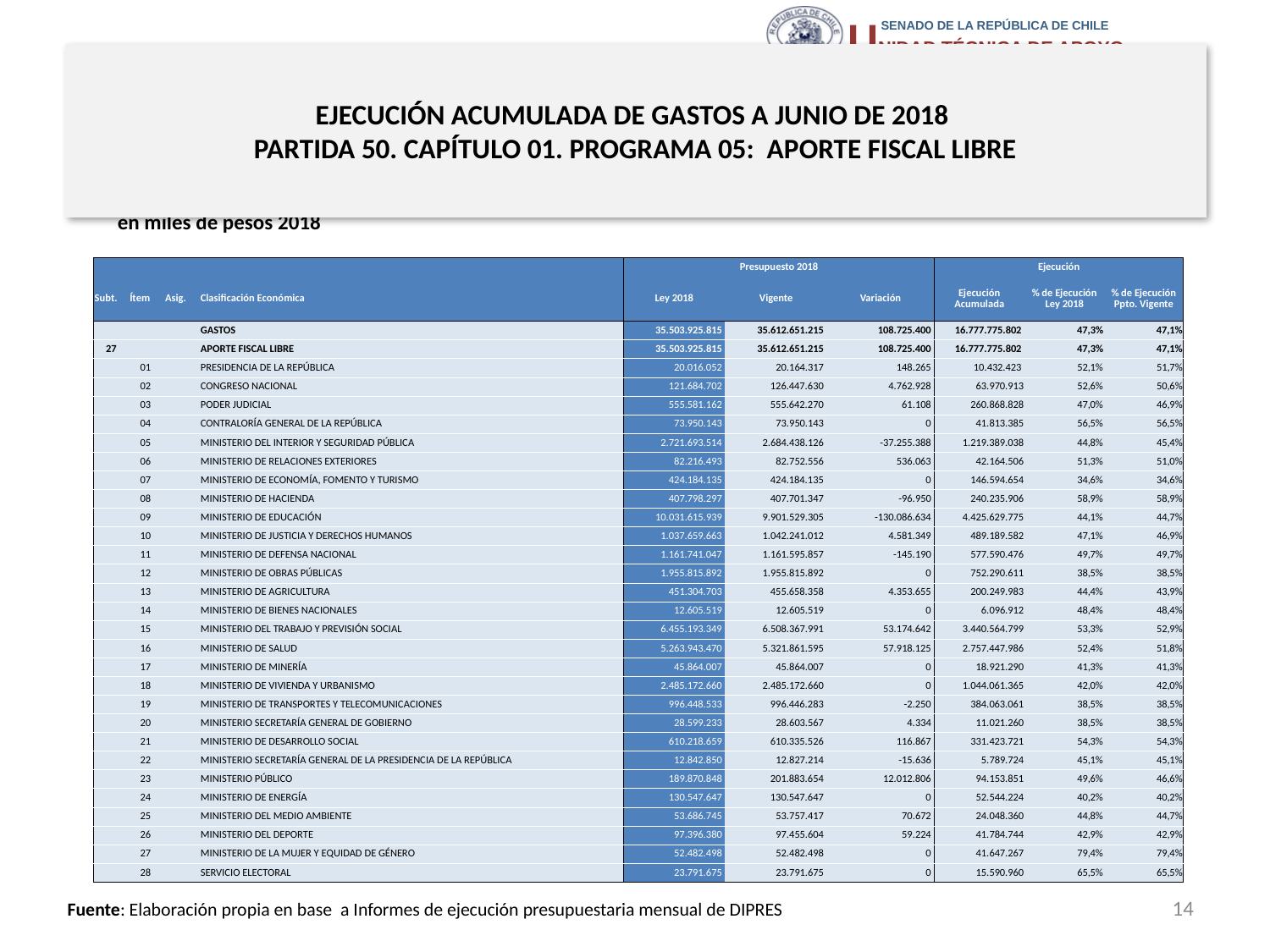

# EJECUCIÓN ACUMULADA DE GASTOS A JUNIO DE 2018 PARTIDA 50. CAPÍTULO 01. PROGRAMA 05:  APORTE FISCAL LIBRE
en miles de pesos 2018
|  |  |  |  | Presupuesto 2018 |  |  | Ejecución |  |  |
| --- | --- | --- | --- | --- | --- | --- | --- | --- | --- |
| Subt. | Ítem | Asig. | Clasificación Económica | Ley 2018 | Vigente | Variación | Ejecución Acumulada | % de Ejecución Ley 2018 | % de Ejecución Ppto. Vigente |
|  |  |  | GASTOS | 35.503.925.815 | 35.612.651.215 | 108.725.400 | 16.777.775.802 | 47,3% | 47,1% |
| 27 |  |  | APORTE FISCAL LIBRE | 35.503.925.815 | 35.612.651.215 | 108.725.400 | 16.777.775.802 | 47,3% | 47,1% |
|  | 01 |  | PRESIDENCIA DE LA REPÚBLICA | 20.016.052 | 20.164.317 | 148.265 | 10.432.423 | 52,1% | 51,7% |
|  | 02 |  | CONGRESO NACIONAL | 121.684.702 | 126.447.630 | 4.762.928 | 63.970.913 | 52,6% | 50,6% |
|  | 03 |  | PODER JUDICIAL | 555.581.162 | 555.642.270 | 61.108 | 260.868.828 | 47,0% | 46,9% |
|  | 04 |  | CONTRALORÍA GENERAL DE LA REPÚBLICA | 73.950.143 | 73.950.143 | 0 | 41.813.385 | 56,5% | 56,5% |
|  | 05 |  | MINISTERIO DEL INTERIOR Y SEGURIDAD PÚBLICA | 2.721.693.514 | 2.684.438.126 | -37.255.388 | 1.219.389.038 | 44,8% | 45,4% |
|  | 06 |  | MINISTERIO DE RELACIONES EXTERIORES | 82.216.493 | 82.752.556 | 536.063 | 42.164.506 | 51,3% | 51,0% |
|  | 07 |  | MINISTERIO DE ECONOMÍA, FOMENTO Y TURISMO | 424.184.135 | 424.184.135 | 0 | 146.594.654 | 34,6% | 34,6% |
|  | 08 |  | MINISTERIO DE HACIENDA | 407.798.297 | 407.701.347 | -96.950 | 240.235.906 | 58,9% | 58,9% |
|  | 09 |  | MINISTERIO DE EDUCACIÓN | 10.031.615.939 | 9.901.529.305 | -130.086.634 | 4.425.629.775 | 44,1% | 44,7% |
|  | 10 |  | MINISTERIO DE JUSTICIA Y DERECHOS HUMANOS | 1.037.659.663 | 1.042.241.012 | 4.581.349 | 489.189.582 | 47,1% | 46,9% |
|  | 11 |  | MINISTERIO DE DEFENSA NACIONAL | 1.161.741.047 | 1.161.595.857 | -145.190 | 577.590.476 | 49,7% | 49,7% |
|  | 12 |  | MINISTERIO DE OBRAS PÚBLICAS | 1.955.815.892 | 1.955.815.892 | 0 | 752.290.611 | 38,5% | 38,5% |
|  | 13 |  | MINISTERIO DE AGRICULTURA | 451.304.703 | 455.658.358 | 4.353.655 | 200.249.983 | 44,4% | 43,9% |
|  | 14 |  | MINISTERIO DE BIENES NACIONALES | 12.605.519 | 12.605.519 | 0 | 6.096.912 | 48,4% | 48,4% |
|  | 15 |  | MINISTERIO DEL TRABAJO Y PREVISIÓN SOCIAL | 6.455.193.349 | 6.508.367.991 | 53.174.642 | 3.440.564.799 | 53,3% | 52,9% |
|  | 16 |  | MINISTERIO DE SALUD | 5.263.943.470 | 5.321.861.595 | 57.918.125 | 2.757.447.986 | 52,4% | 51,8% |
|  | 17 |  | MINISTERIO DE MINERÍA | 45.864.007 | 45.864.007 | 0 | 18.921.290 | 41,3% | 41,3% |
|  | 18 |  | MINISTERIO DE VIVIENDA Y URBANISMO | 2.485.172.660 | 2.485.172.660 | 0 | 1.044.061.365 | 42,0% | 42,0% |
|  | 19 |  | MINISTERIO DE TRANSPORTES Y TELECOMUNICACIONES | 996.448.533 | 996.446.283 | -2.250 | 384.063.061 | 38,5% | 38,5% |
|  | 20 |  | MINISTERIO SECRETARÍA GENERAL DE GOBIERNO | 28.599.233 | 28.603.567 | 4.334 | 11.021.260 | 38,5% | 38,5% |
|  | 21 |  | MINISTERIO DE DESARROLLO SOCIAL | 610.218.659 | 610.335.526 | 116.867 | 331.423.721 | 54,3% | 54,3% |
|  | 22 |  | MINISTERIO SECRETARÍA GENERAL DE LA PRESIDENCIA DE LA REPÚBLICA | 12.842.850 | 12.827.214 | -15.636 | 5.789.724 | 45,1% | 45,1% |
|  | 23 |  | MINISTERIO PÚBLICO | 189.870.848 | 201.883.654 | 12.012.806 | 94.153.851 | 49,6% | 46,6% |
|  | 24 |  | MINISTERIO DE ENERGÍA | 130.547.647 | 130.547.647 | 0 | 52.544.224 | 40,2% | 40,2% |
|  | 25 |  | MINISTERIO DEL MEDIO AMBIENTE | 53.686.745 | 53.757.417 | 70.672 | 24.048.360 | 44,8% | 44,7% |
|  | 26 |  | MINISTERIO DEL DEPORTE | 97.396.380 | 97.455.604 | 59.224 | 41.784.744 | 42,9% | 42,9% |
|  | 27 |  | MINISTERIO DE LA MUJER Y EQUIDAD DE GÉNERO | 52.482.498 | 52.482.498 | 0 | 41.647.267 | 79,4% | 79,4% |
|  | 28 |  | SERVICIO ELECTORAL | 23.791.675 | 23.791.675 | 0 | 15.590.960 | 65,5% | 65,5% |
14
Fuente: Elaboración propia en base  a Informes de ejecución presupuestaria mensual de DIPRES